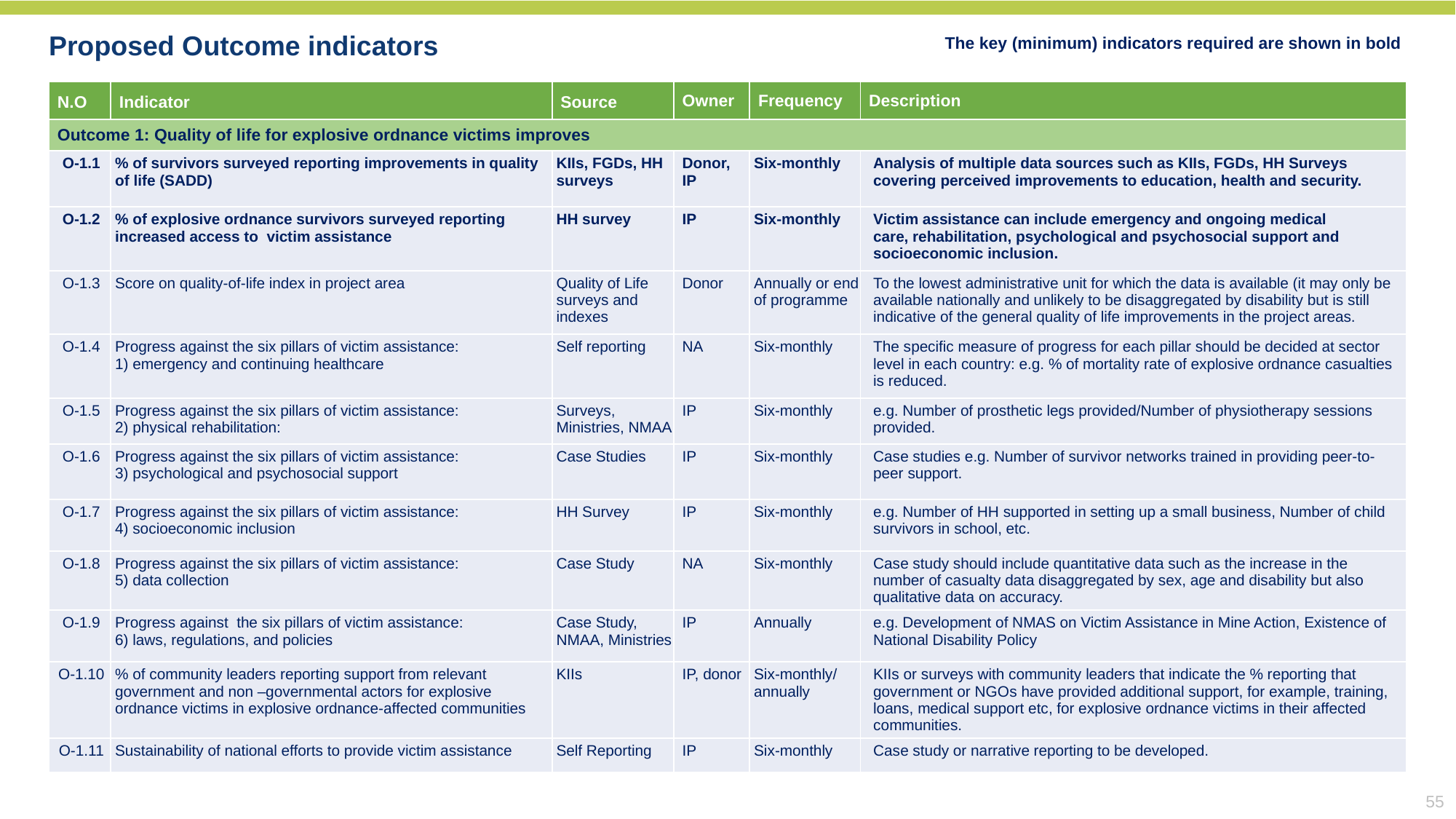

The key (minimum) indicators required are shown in bold
Proposed Outcome indicators

| N.O | Indicator | Source | Owner | Frequency | Description |
| --- | --- | --- | --- | --- | --- |
| Outcome 1: Quality of life for explosive ordnance victims improves |  |  |  |  |  |
| O-1.1 | % of survivors surveyed reporting improvements in quality of life (SADD) | KIIs, FGDs, HH surveys | Donor, IP | Six-monthly | Analysis of multiple data sources such as KIIs, FGDs, HH Surveys covering perceived improvements to education, health and security. |
| O-1.2 | % of explosive ordnance survivors surveyed reporting increased access to  victim assistance | HH survey | IP | Six-monthly | Victim assistance can include emergency and ongoing medical care, rehabilitation, psychological and psychosocial support and socioeconomic inclusion. |
| O-1.3 | Score on quality-of-life index in project area | Quality of Life surveys and indexes | Donor | Annually or end of programme | To the lowest administrative unit for which the data is available (it may only be available nationally and unlikely to be disaggregated by disability but is still indicative of the general quality of life improvements in the project areas. |
| O-1.4 | Progress against the six pillars of victim assistance: 1) emergency and continuing healthcare | Self reporting | NA | Six-monthly | The specific measure of progress for each pillar should be decided at sector level in each country: e.g. % of mortality rate of explosive ordnance casualties is reduced. |
| O-1.5 | Progress against the six pillars of victim assistance: 2) physical rehabilitation: | Surveys, Ministries, NMAA | IP | Six-monthly | e.g. Number of prosthetic legs provided/Number of physiotherapy sessions provided. |
| O-1.6 | Progress against the six pillars of victim assistance: 3) psychological and psychosocial support | Case Studies | IP | Six-monthly | Case studies e.g. Number of survivor networks trained in providing peer-to-peer support. |
| O-1.7 | Progress against the six pillars of victim assistance: 4) socioeconomic inclusion | HH Survey | IP | Six-monthly | e.g. Number of HH supported in setting up a small business, Number of child survivors in school, etc. |
| O-1.8 | Progress against the six pillars of victim assistance: 5) data collection | Case Study | NA | Six-monthly | Case study should include quantitative data such as the increase in the number of casualty data disaggregated by sex, age and disability but also qualitative data on accuracy. |
| O-1.9 | Progress against  the six pillars of victim assistance: 6) laws, regulations, and policies | Case Study, NMAA, Ministries | IP | Annually | e.g. Development of NMAS on Victim Assistance in Mine Action, Existence of National Disability Policy |
| O-1.10 | % of community leaders reporting support from relevant government and non –governmental actors for explosive ordnance victims in explosive ordnance-affected communities | KIIs | IP, donor | Six-monthly/ annually | KIIs or surveys with community leaders that indicate the % reporting that government or NGOs have provided additional support, for example, training, loans, medical support etc, for explosive ordnance victims in their affected communities. |
| O-1.11 | Sustainability of national efforts to provide victim assistance | Self Reporting | IP | Six-monthly | Case study or narrative reporting to be developed. |

55